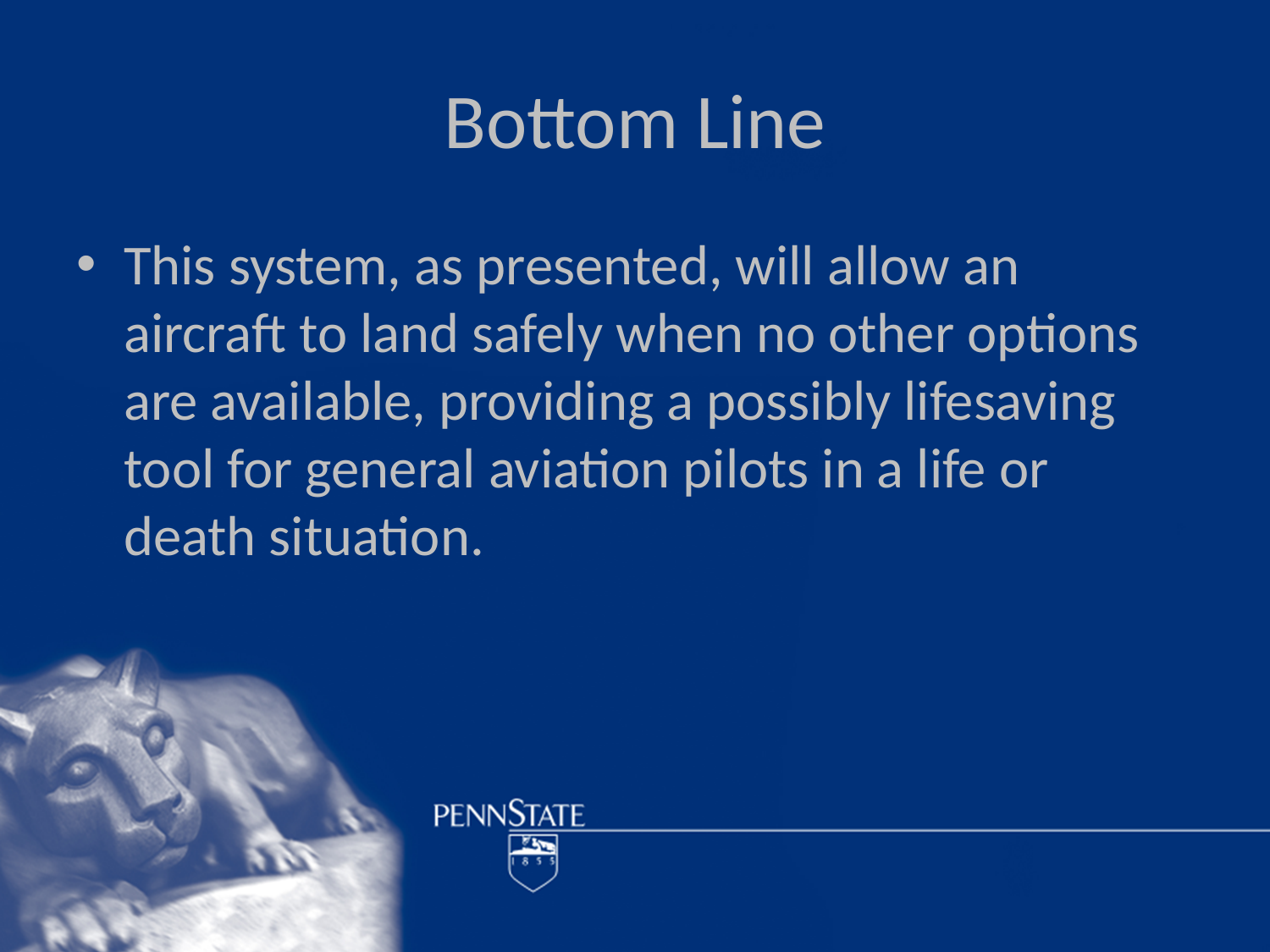

# Bottom Line
This system, as presented, will allow an aircraft to land safely when no other options are available, providing a possibly lifesaving tool for general aviation pilots in a life or death situation.